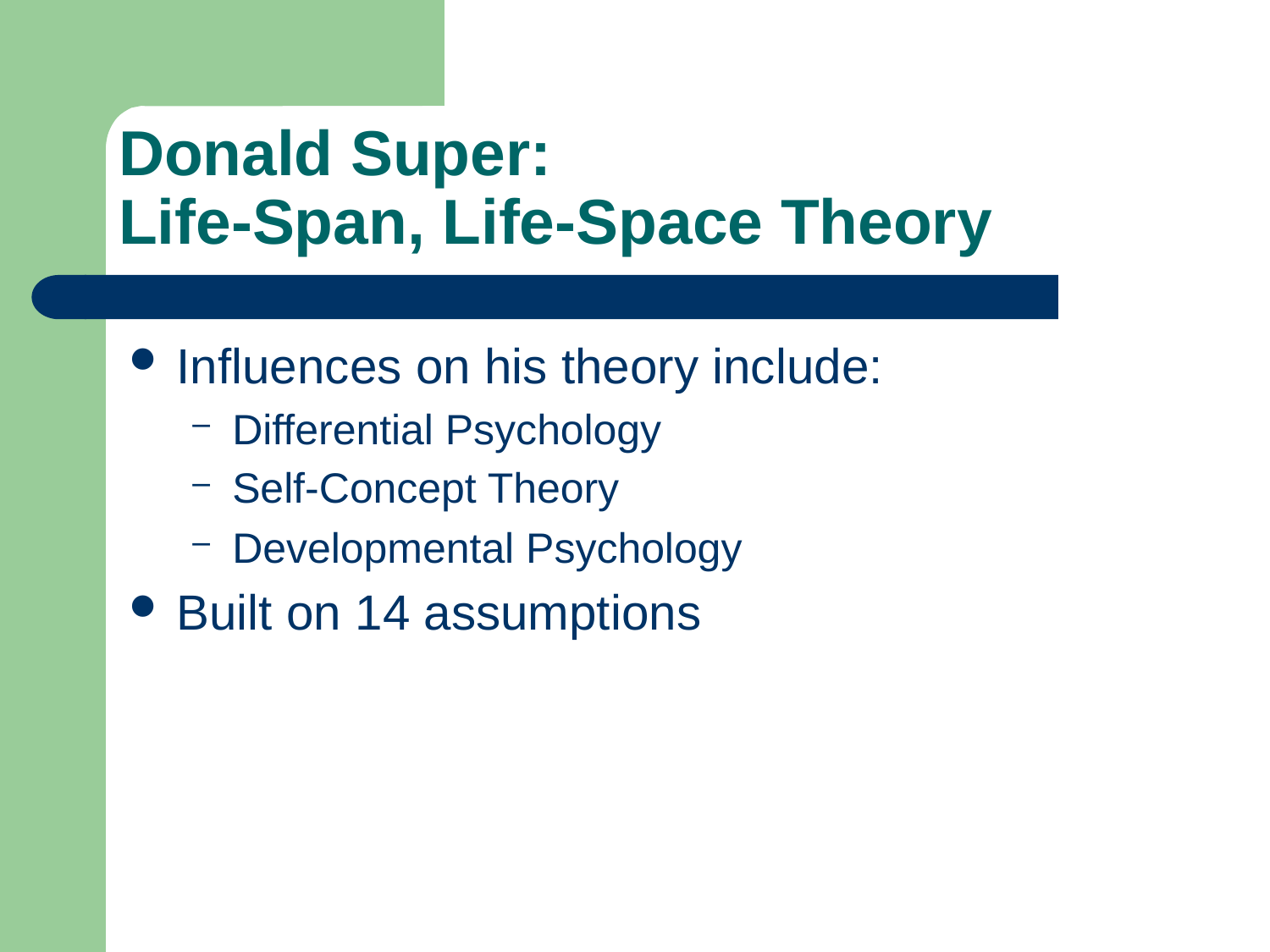

# Donald Super: Life-Span, Life-Space Theory
Influences on his theory include:
Differential Psychology
Self-Concept Theory
Developmental Psychology
Built on 14 assumptions